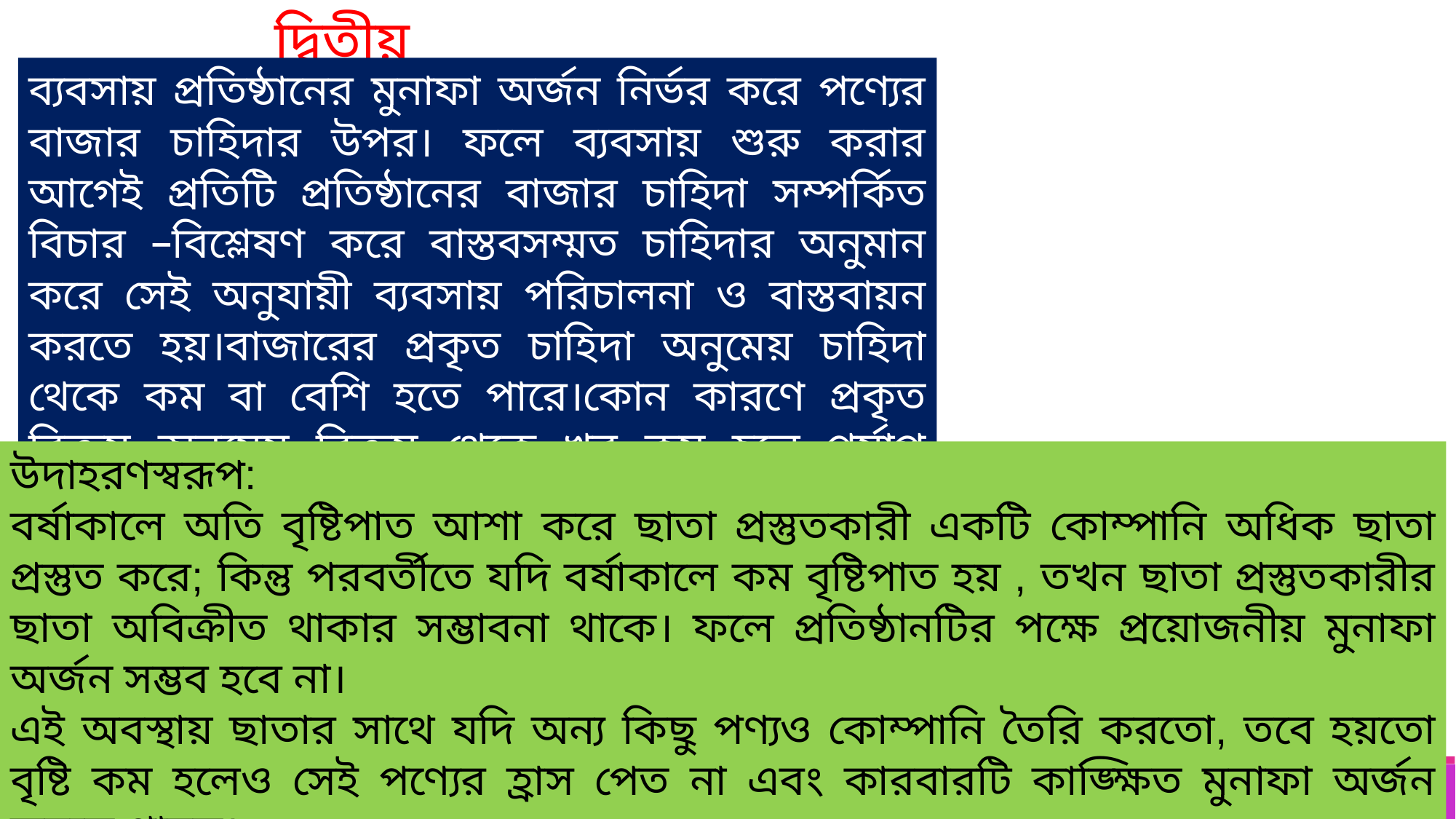

দ্বিতীয়ত
ব্যবসায় প্রতিষ্ঠানের মুনাফা অর্জন নির্ভর করে পণ্যের বাজার চাহিদার উপর। ফলে ব্যবসায় শুরু করার আগেই প্রতিটি প্রতিষ্ঠানের বাজার চাহিদা সম্পর্কিত বিচার –বিশ্লেষণ করে বাস্তবসম্মত চাহিদার অনুমান করে সেই অনুযায়ী ব্যবসায় পরিচালনা ও বাস্তবায়ন করতে হয়।বাজারের প্রকৃত চাহিদা অনুমেয় চাহিদা থেকে কম বা বেশি হতে পারে।কোন কারণে প্রকৃত বিক্রয় অনুমেয় বিক্রয় থেকে খুব কম হলে পর্যাপ্ত মুনাফা অর্জন সম্ভব হয় না।
উদাহরণস্বরূপ:
বর্ষাকালে অতি বৃষ্টিপাত আশা করে ছাতা প্রস্তুতকারী একটি কোম্পানি অধিক ছাতা প্রস্তুত করে; কিন্তু পরবর্তীতে যদি বর্ষাকালে কম বৃষ্টিপাত হয় , তখন ছাতা প্রস্তুতকারীর ছাতা অবিক্রীত থাকার সম্ভাবনা থাকে। ফলে প্রতিষ্ঠানটির পক্ষে প্রয়োজনীয় মুনাফা অর্জন সম্ভব হবে না।
এই অবস্থায় ছাতার সাথে যদি অন্য কিছু পণ্যও কোম্পানি তৈরি করতো, তবে হয়তো বৃষ্টি কম হলেও সেই পণ্যের হ্রাস পেত না এবং কারবারটি কাঙ্ক্ষিত মুনাফা অর্জন করতে পারত।